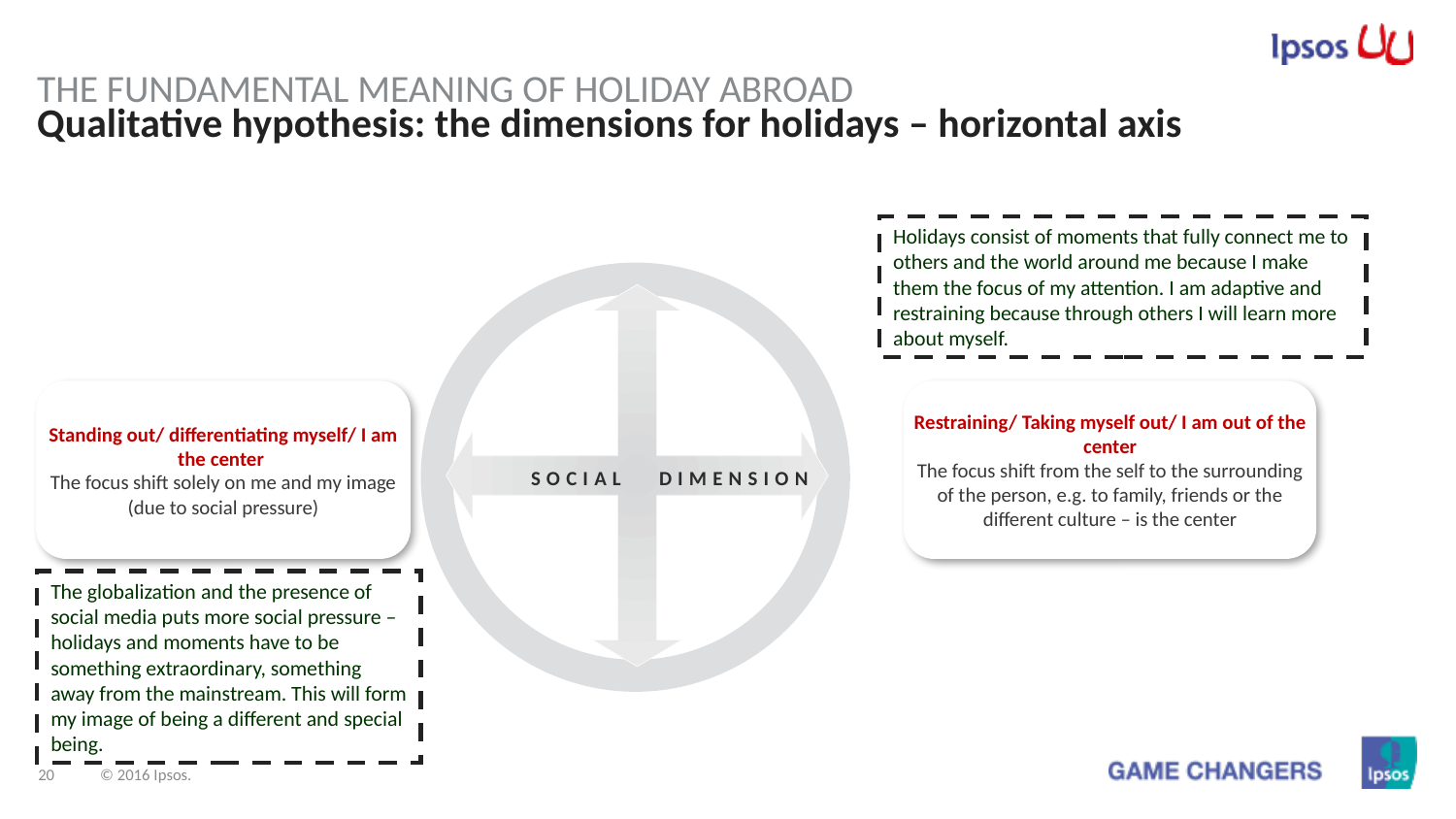

The Fundamental meaning of holiday abroad
# Qualitative hypothesis: the dimensions for holidays – horizontal axis
Holidays consist of moments that fully connect me to others and the world around me because I make them the focus of my attention. I am adaptive and restraining because through others I will learn more about myself.

Standing out/ differentiating myself/ I am the center
The focus shift solely on me and my image (due to social pressure)
Restraining/ Taking myself out/ I am out of the center
The focus shift from the self to the surrounding of the person, e.g. to family, friends or the different culture – is the center
SOCIAL   DIMENSION
The globalization and the presence of social media puts more social pressure – holidays and moments have to be something extraordinary, something away from the mainstream. This will form my image of being a different and special being.